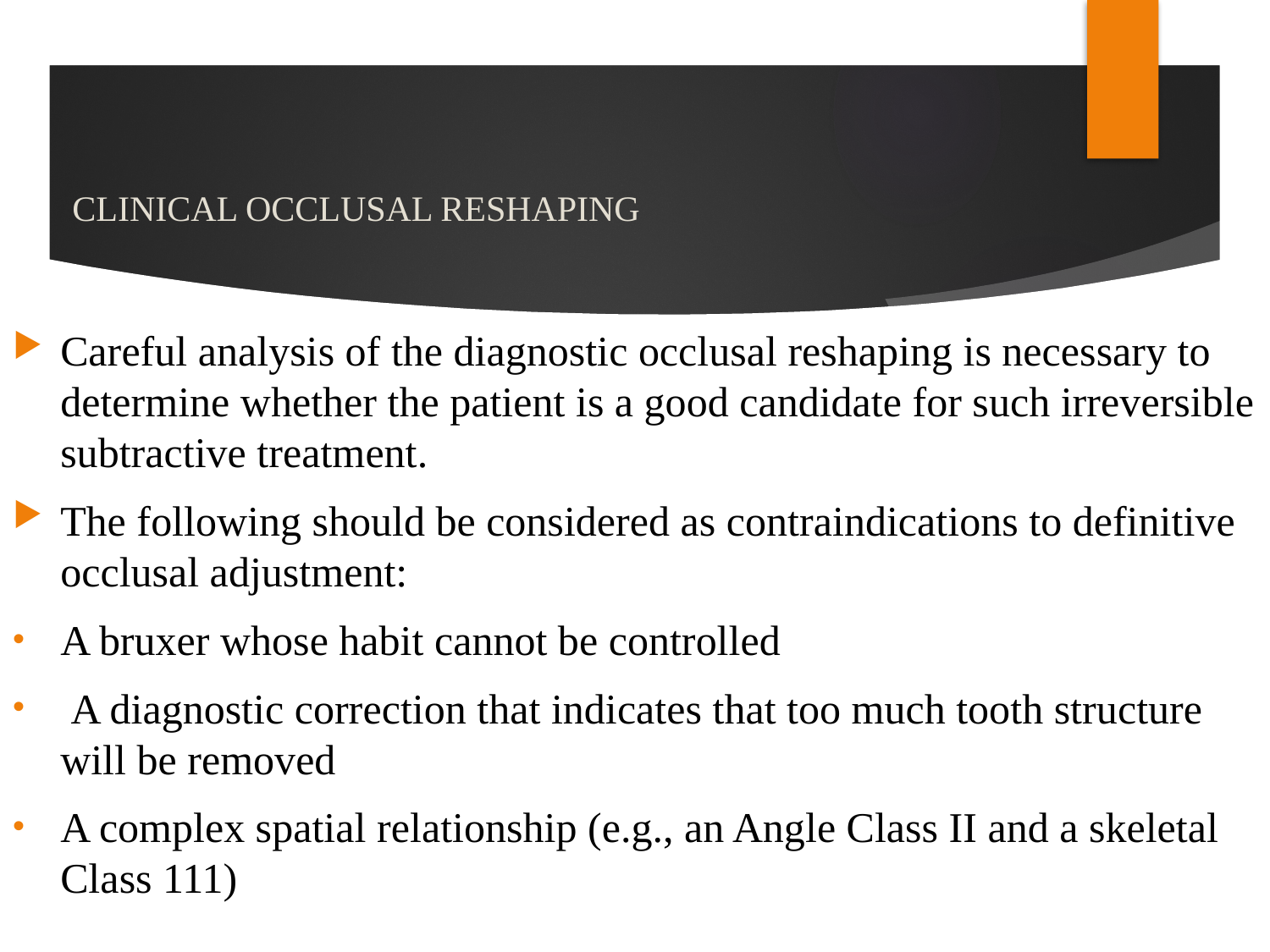

# CLINICAL OCCLUSAL RESHAPING
Careful analysis of the diagnostic occlusal reshaping is necessary to determine whether the patient is a good candidate for such irreversible subtractive treatment.
The following should be considered as contraindications to definitive occlusal adjustment:
A bruxer whose habit cannot be controlled
 A diagnostic correction that indicates that too much tooth structure will be removed
A complex spatial relationship (e.g., an Angle Class II and a skeletal Class 111)